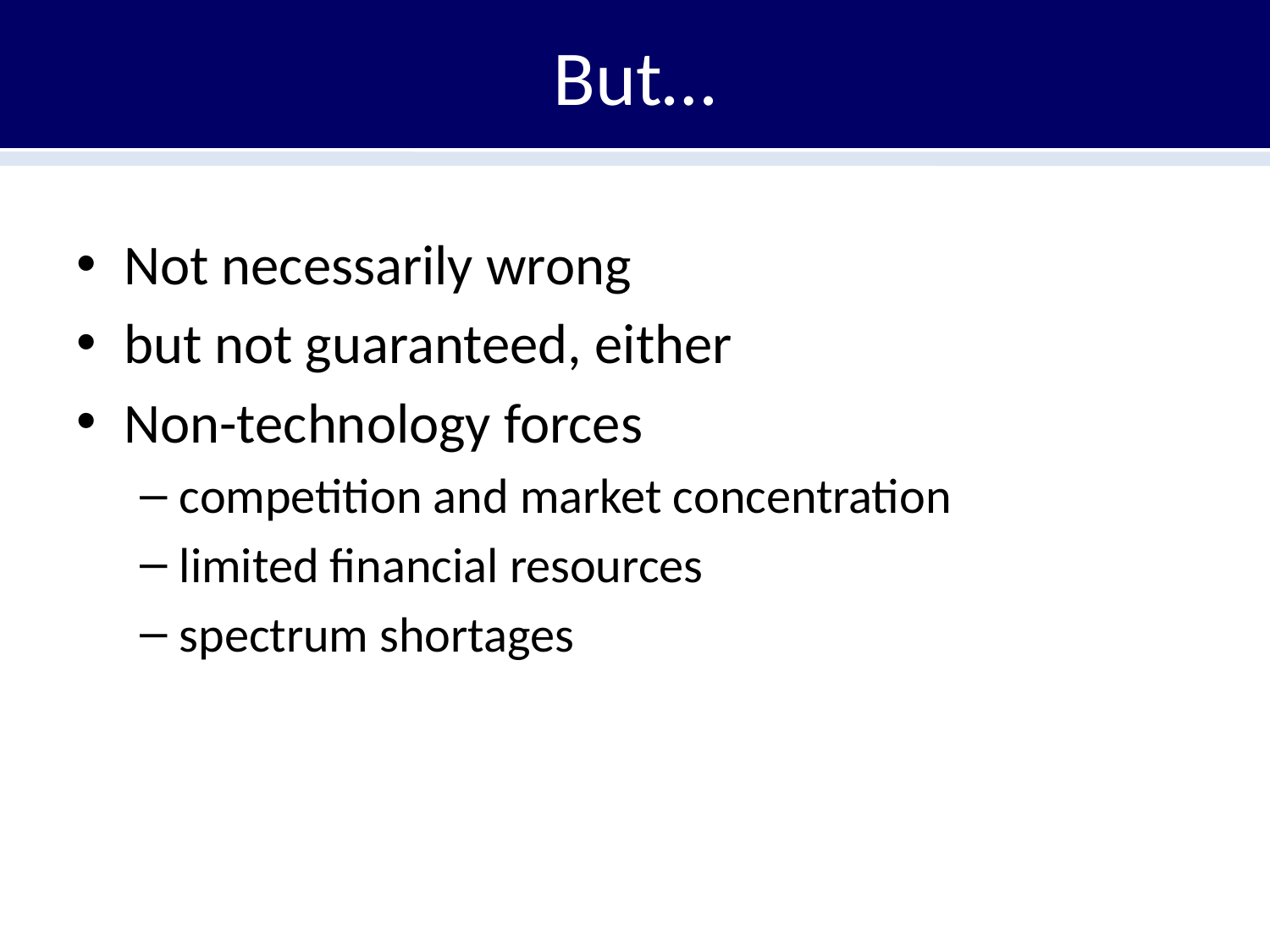

# But…
Not necessarily wrong
but not guaranteed, either
Non-technology forces
competition and market concentration
limited financial resources
spectrum shortages